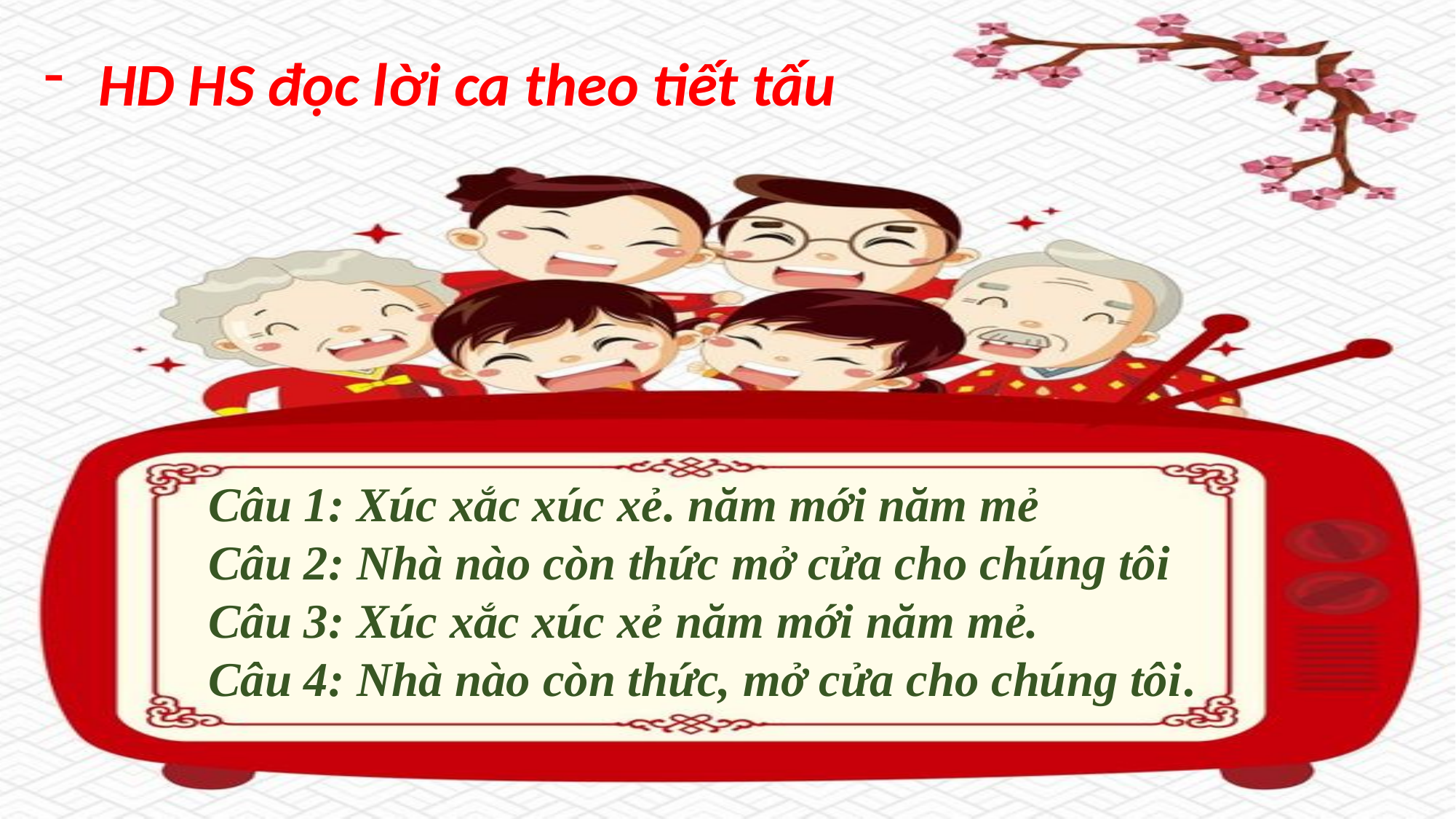

HD HS đọc lời ca theo tiết tấu
Câu 1: Xúc xắc xúc xẻ. năm mới năm mẻ
Câu 2: Nhà nào còn thức mở cửa cho chúng tôi
Câu 3: Xúc xắc xúc xẻ năm mới năm mẻ.
Câu 4: Nhà nào còn thức, mở cửa cho chúng tôi.